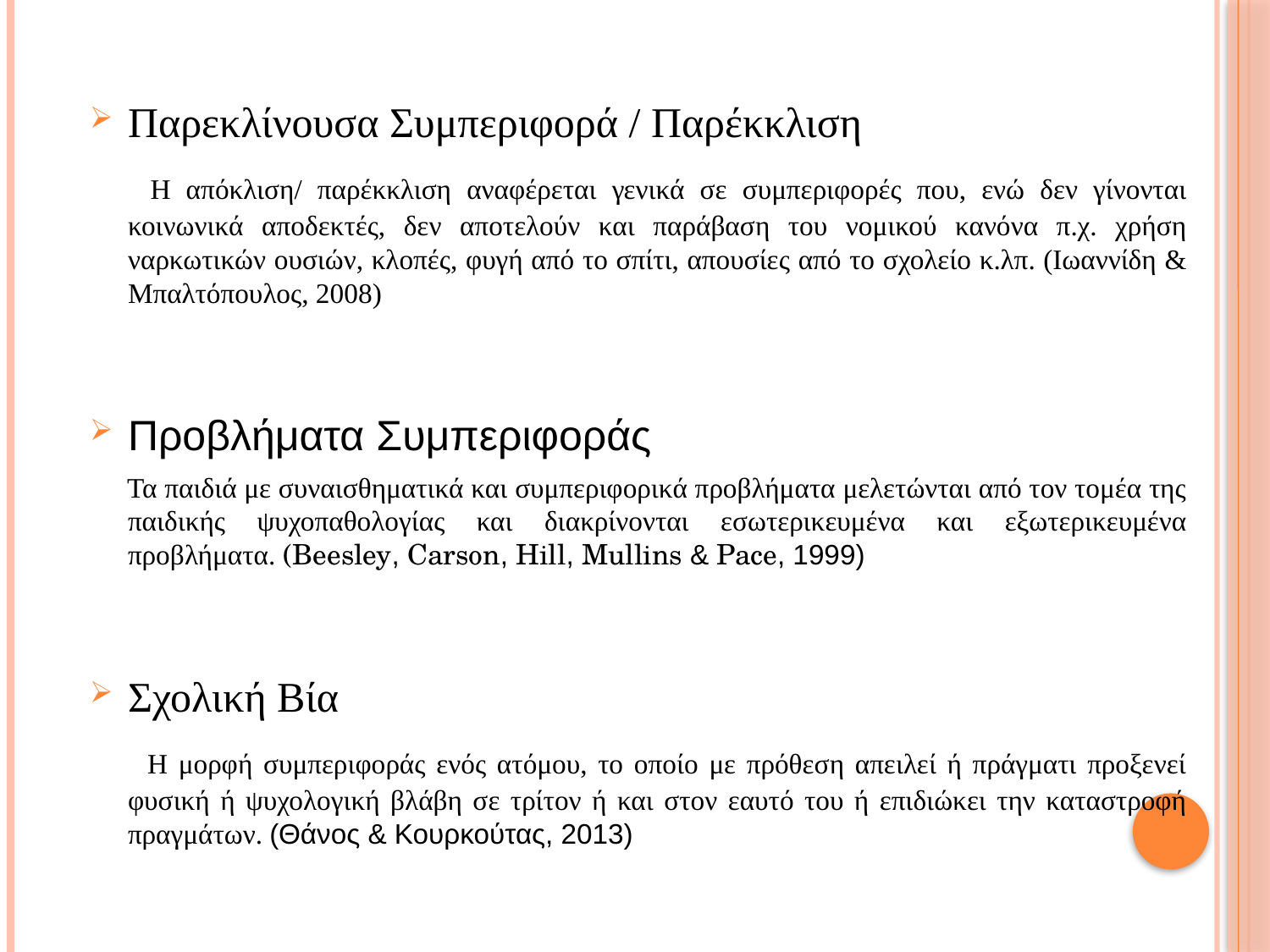

Παρεκλίνουσα Συμπεριφορά / Παρέκκλιση
   Η απόκλιση/ παρέκκλιση αναφέρεται γενικά σε συμπεριφορές που, ενώ δεν γίνονται κοινωνικά αποδεκτές, δεν αποτελούν και παράβαση του νομικού κανόνα π.χ. χρήση ναρκωτικών ουσιών, κλοπές, φυγή από το σπίτι, απουσίες από το σχολείο κ.λπ. (Ιωαννίδη & Μπαλτόπουλος, 2008)

Προβλήματα Συμπεριφοράς
     Τα παιδιά με συναισθηματικά και συμπεριφορικά προβλήματα μελετώνται από τον τομέα της παιδικής ψυχοπαθολογίας και διακρίνονται εσωτερικευμένα και εξωτερικευμένα προβλήματα. (Beesley, Carson, Hill, Mullins & Pace, 1999)

Σχολική Βία
    Η μορφή συμπεριφοράς ενός ατόμου, το οποίο με πρόθεση απειλεί ή πράγματι προξενεί φυσική ή ψυχολογική βλάβη σε τρίτον ή και στον εαυτό του ή επιδιώκει την καταστροφή πραγμάτων. (Θάνος & Κουρκούτας, 2013)